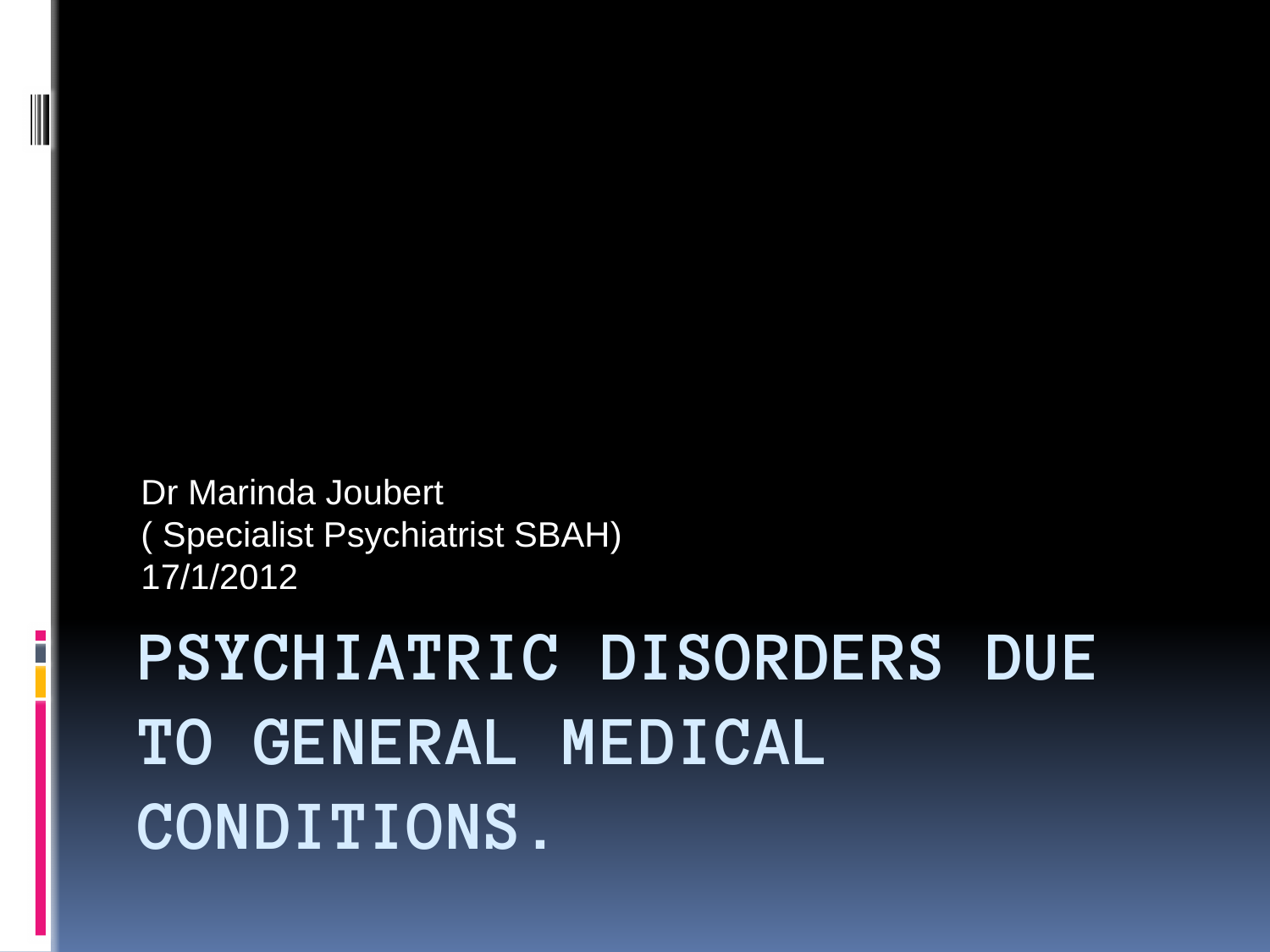

Dr Marinda Joubert
( Specialist Psychiatrist SBAH)
17/1/2012
# Psychiatric disorders due to General Medical Conditions.